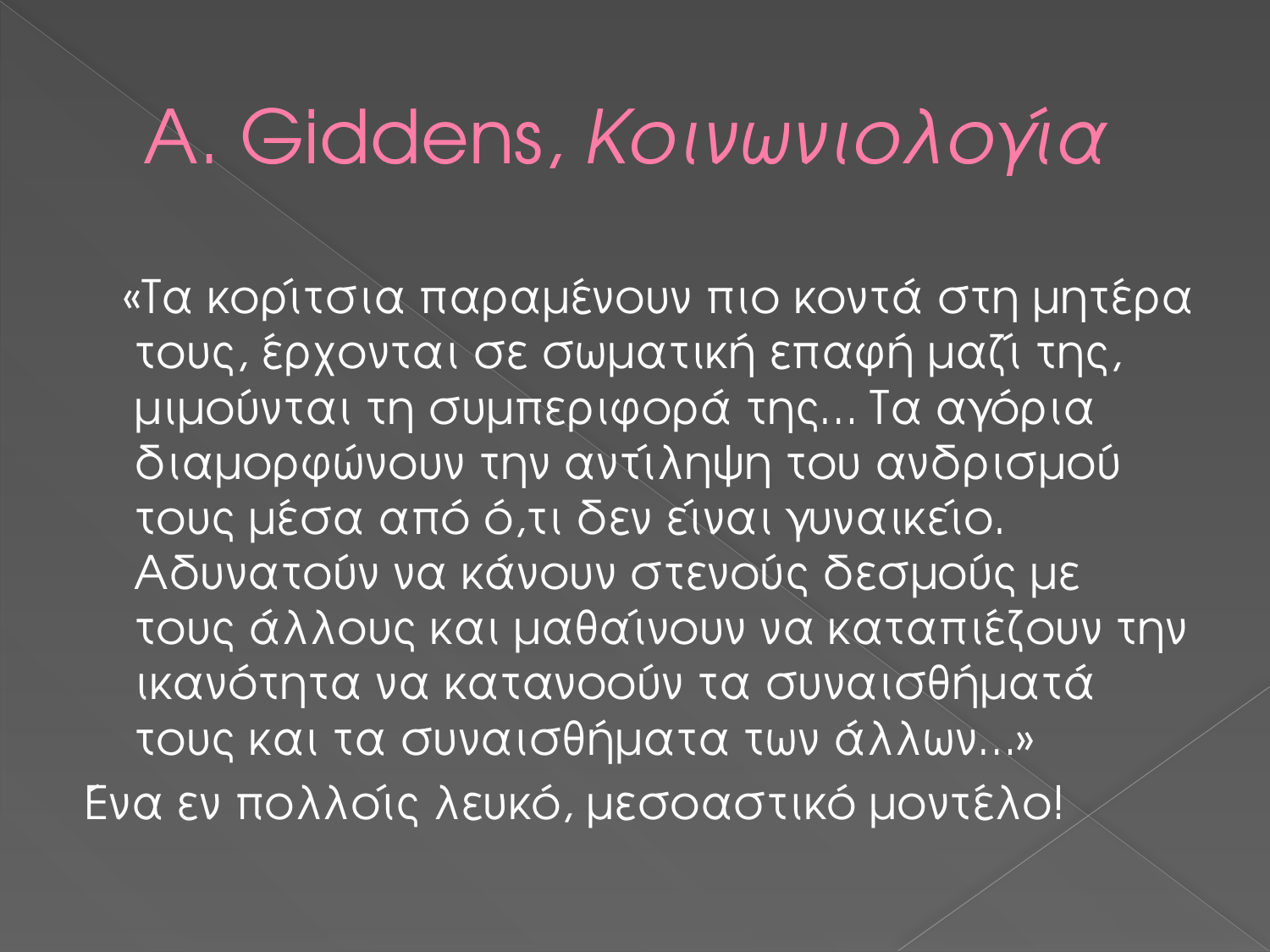

# A. Giddens, Κοινωνιολογία
   «Τα κορίτσια παραμένουν πιο κοντά στη μητέρα τους, έρχονται σε σωματική επαφή μαζί της, μιμούνται τη συμπεριφορά της… Τα αγόρια διαμορφώνουν την αντίληψη του ανδρισμού τους μέσα από ό,τι δεν είναι γυναικείο. Αδυνατούν να κάνουν στενούς δεσμούς με τους άλλους και μαθαίνουν να καταπιέζουν την ικανότητα να κατανοούν τα συναισθήματά τους και τα συναισθήματα των άλλων…»
Ένα εν πολλοίς λευκό, μεσοαστικό μοντέλο!